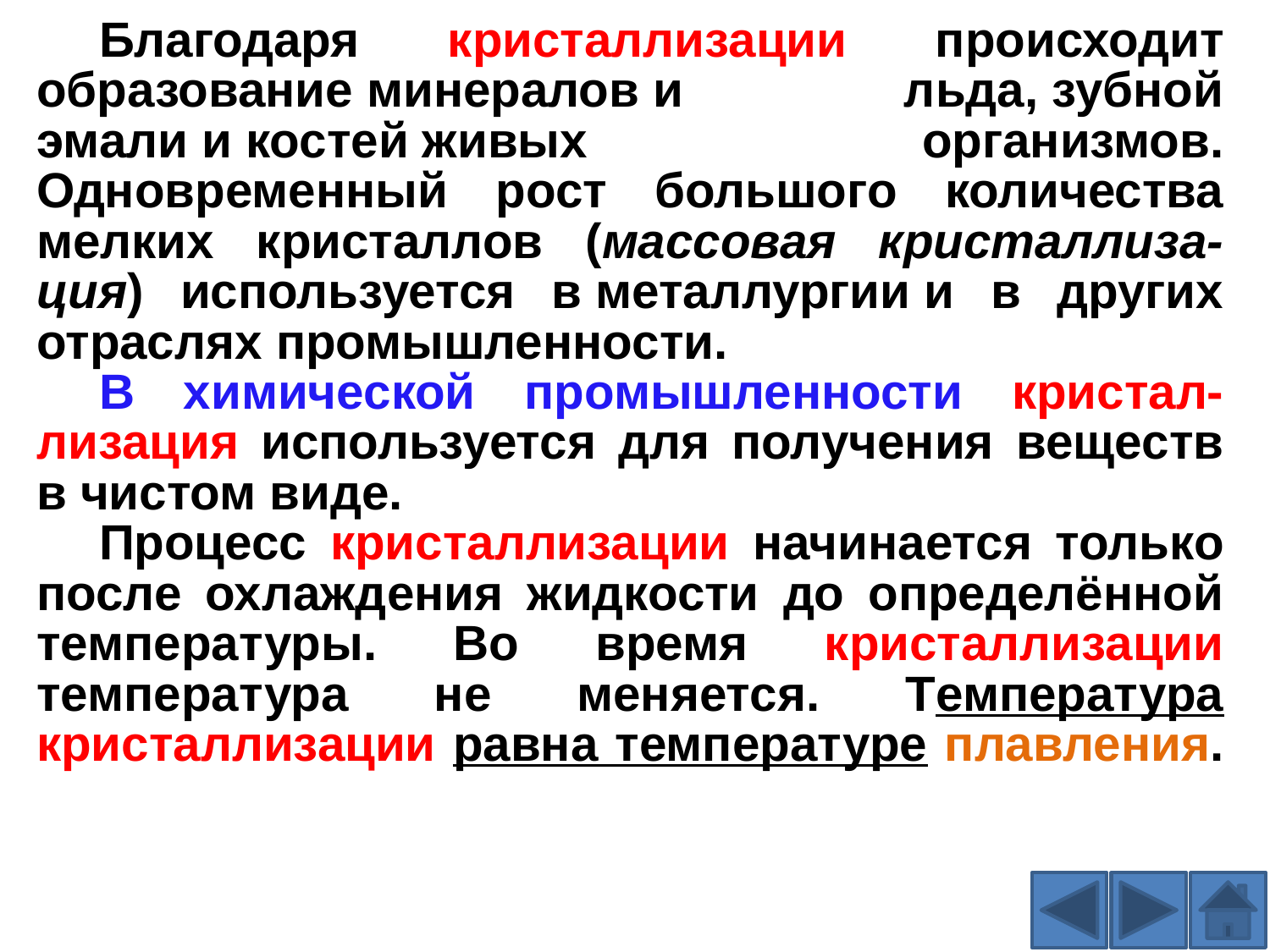

Благодаря кристаллизации происходит образование минералов и льда, зубной эмали и костей живых организмов. Одновременный рост большого количества мелких кристаллов (массовая кристаллиза-ция) используется в металлургии и в других отраслях промышленности.
В химической промышленности кристал-лизация используется для получения веществ в чистом виде.
Процесс кристаллизации начинается только после охлаждения жидкости до определённой температуры. Во время кристаллизации температура не меняется. Температура кристаллизации равна температуре плавления.